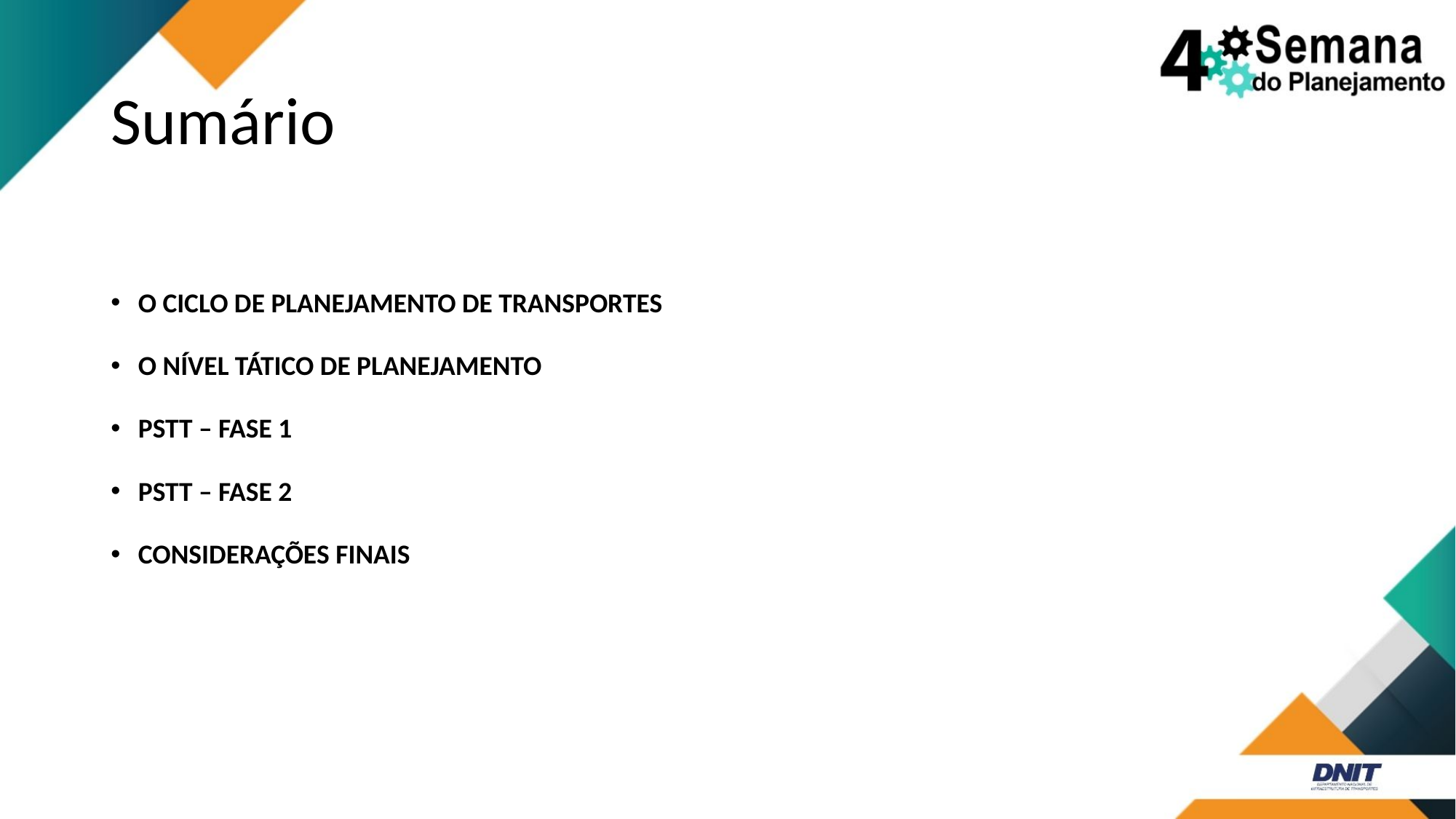

# Sumário
O CICLO DE PLANEJAMENTO DE TRANSPORTES
O NÍVEL TÁTICO DE PLANEJAMENTO
PSTT – FASE 1
PSTT – FASE 2
CONSIDERAÇÕES FINAIS